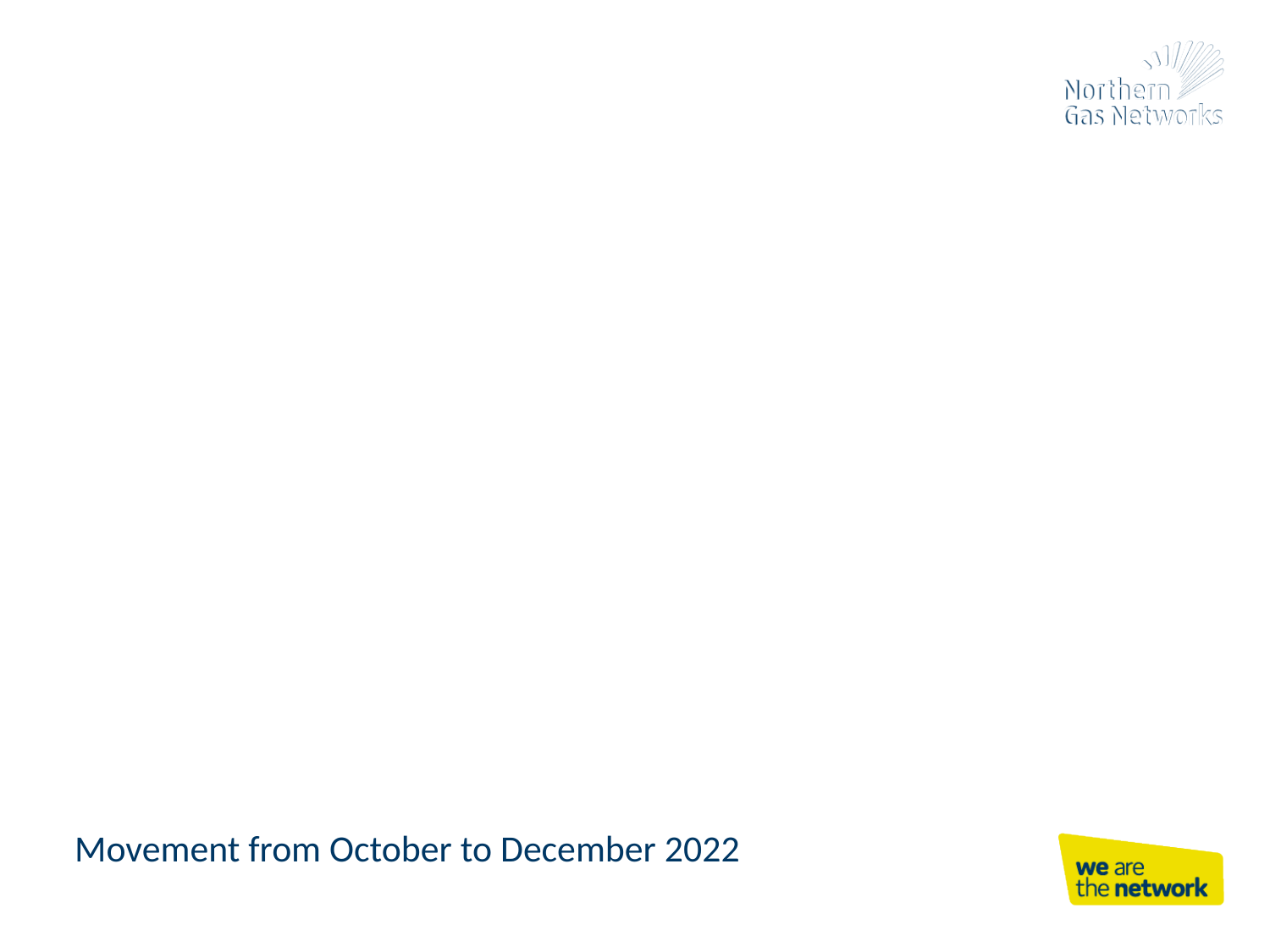

# NGN Mod186 Pricing Statement
Movement from October to December 2022